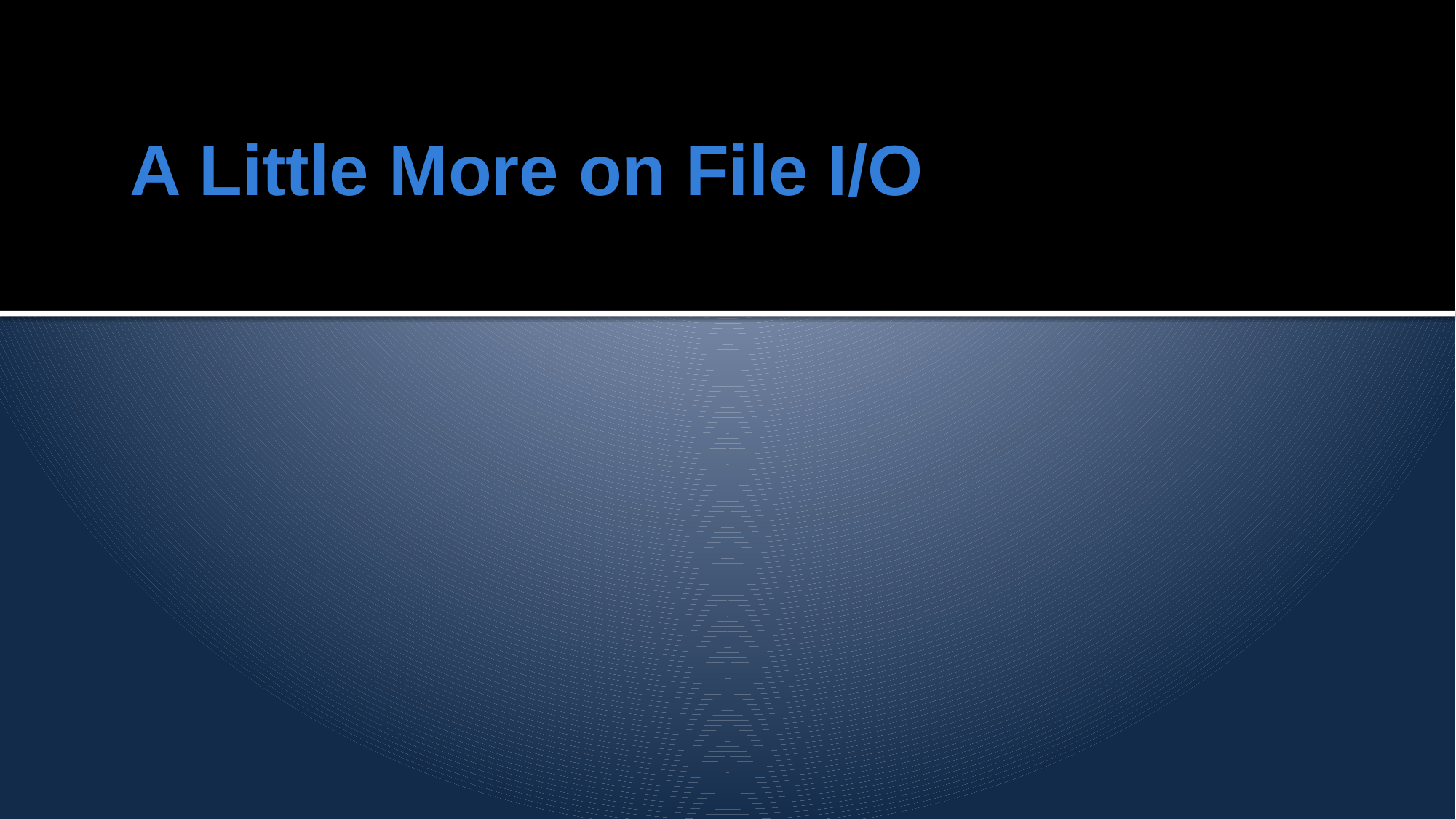

# A Little More on File I/O